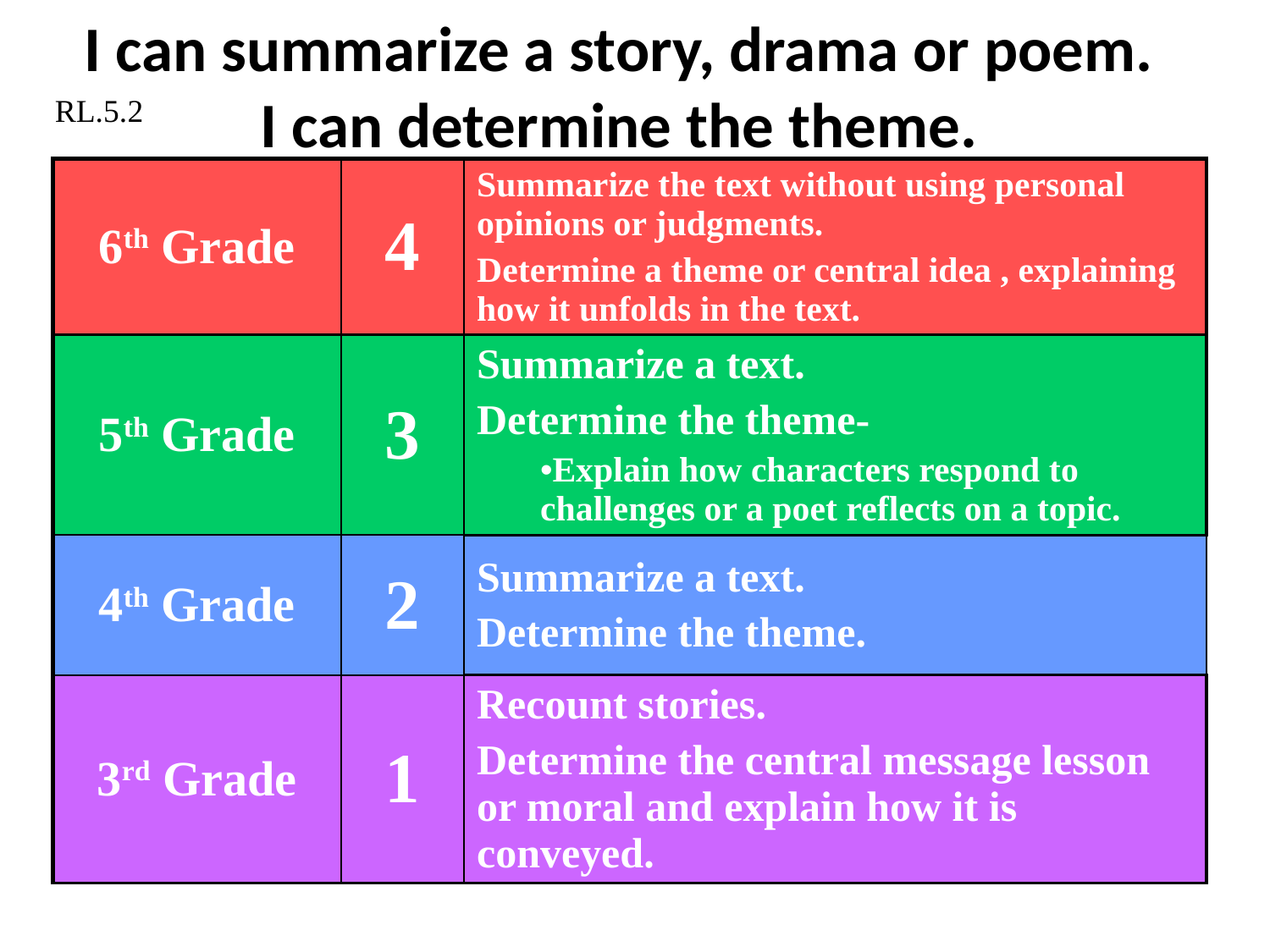

I can summarize a story, drama or poem.
I can determine the theme.
RL.5.2
| 6th Grade | 4 | Summarize the text without using personal opinions or judgments. Determine a theme or central idea , explaining how it unfolds in the text. |
| --- | --- | --- |
| 5th Grade | 3 | Summarize a text. Determine the theme- Explain how characters respond to challenges or a poet reflects on a topic. |
| 4th Grade | 2 | Summarize a text. Determine the theme. |
| 3rd Grade | 1 | Recount stories. Determine the central message lesson or moral and explain how it is conveyed. |